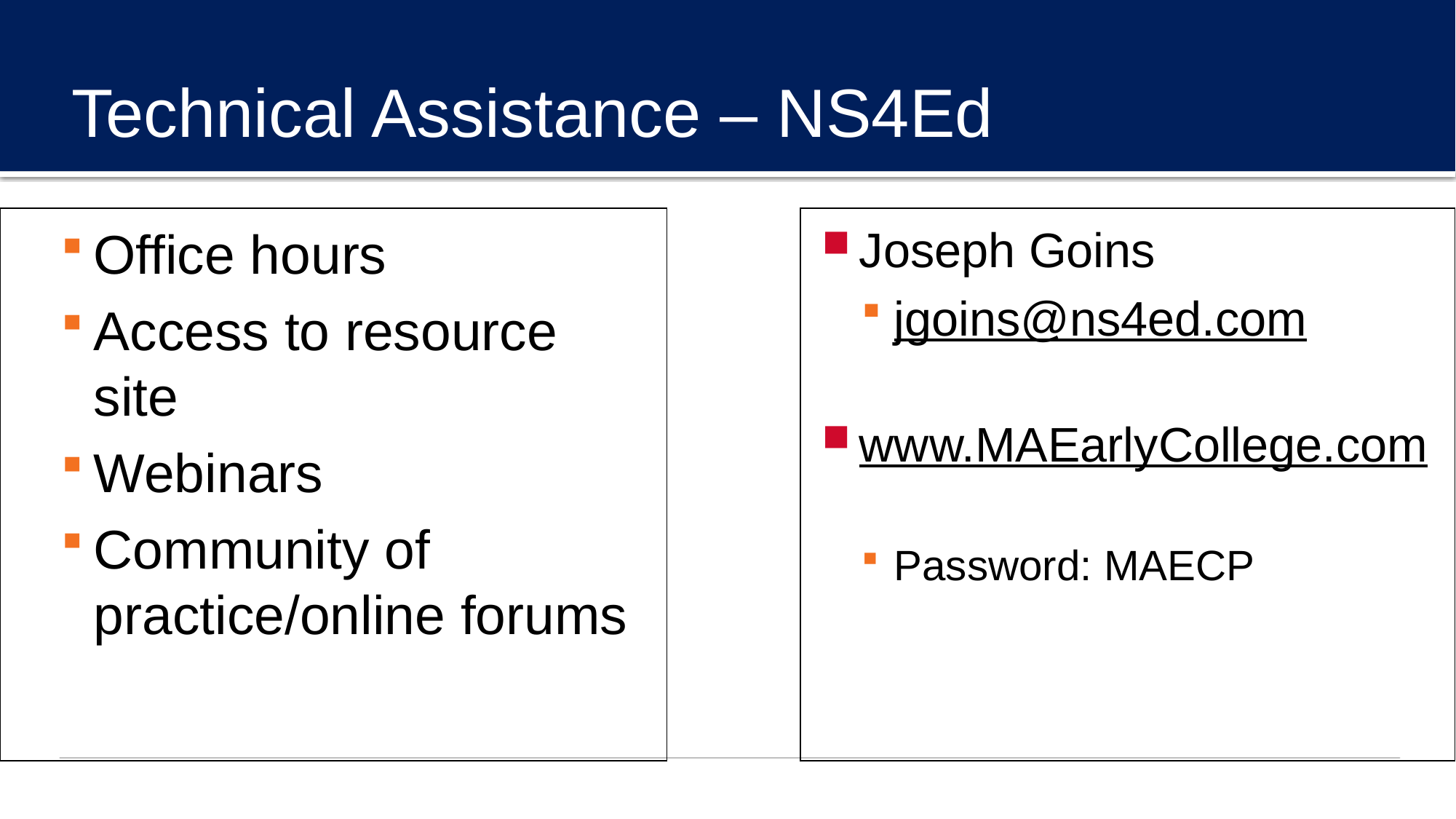

Technical Assistance – NS4Ed
Office hours
Access to resource site
Webinars
Community of practice/online forums

Joseph Goins
jgoins@ns4ed.com

www.MAEarlyCollege.com
Password: MAECP